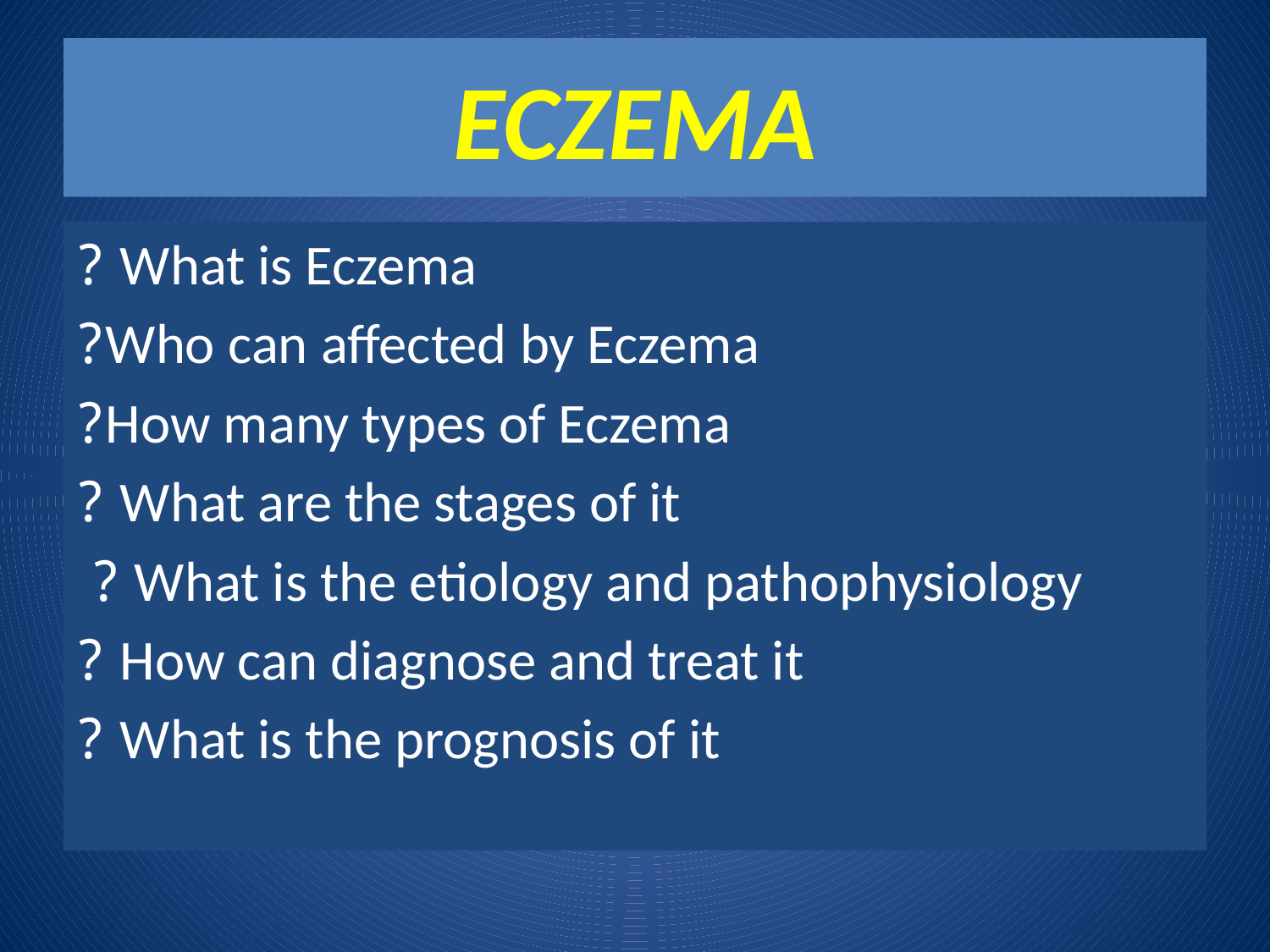

# ECZEMA
What is Eczema ?
Who can affected by Eczema?
How many types of Eczema?
What are the stages of it ?
 What is the etiology and pathophysiology ?
     How can diagnose and treat it ?
What is the prognosis of it ?